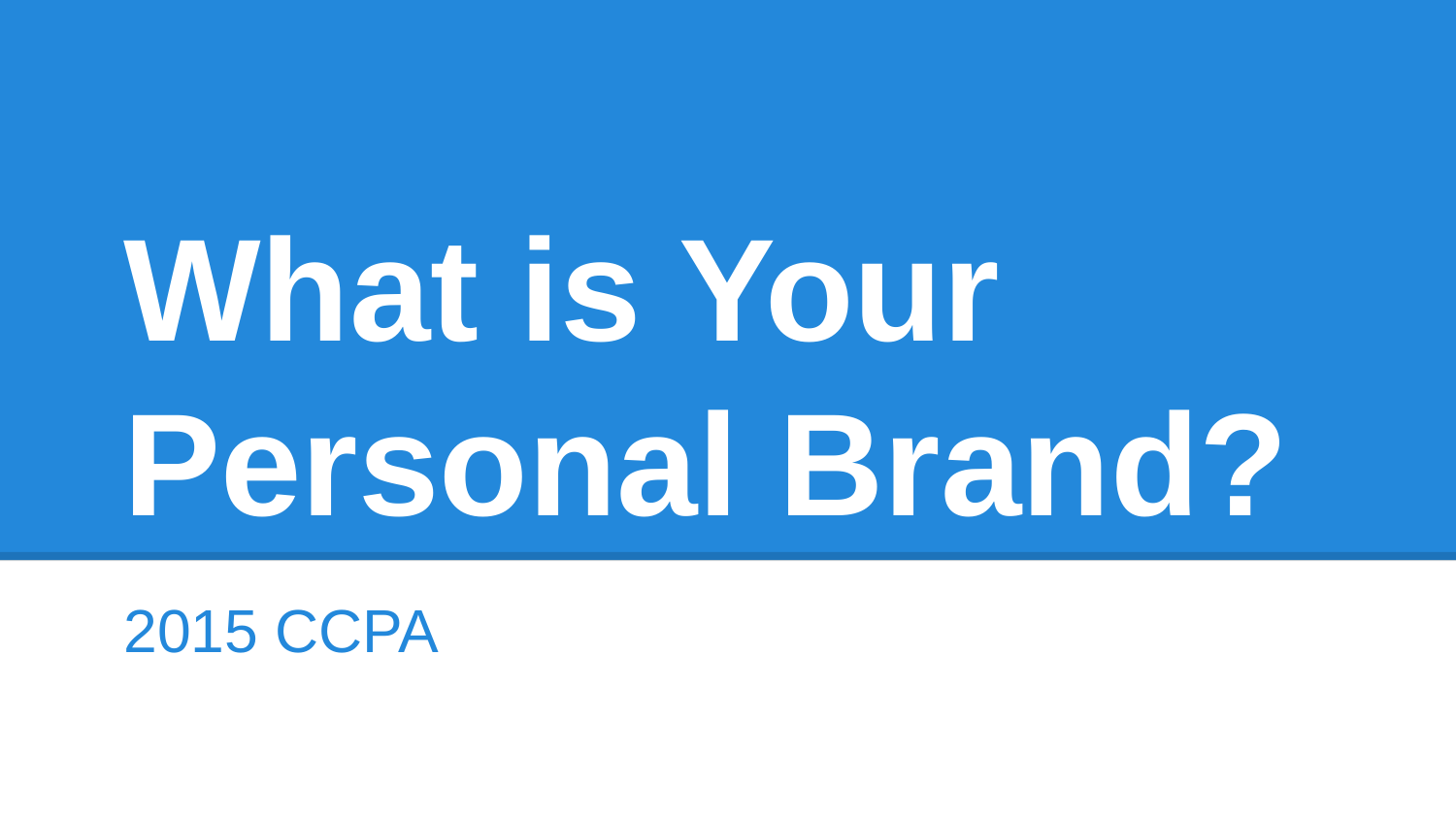

# What is Your
Personal Brand?
2015 CCPA